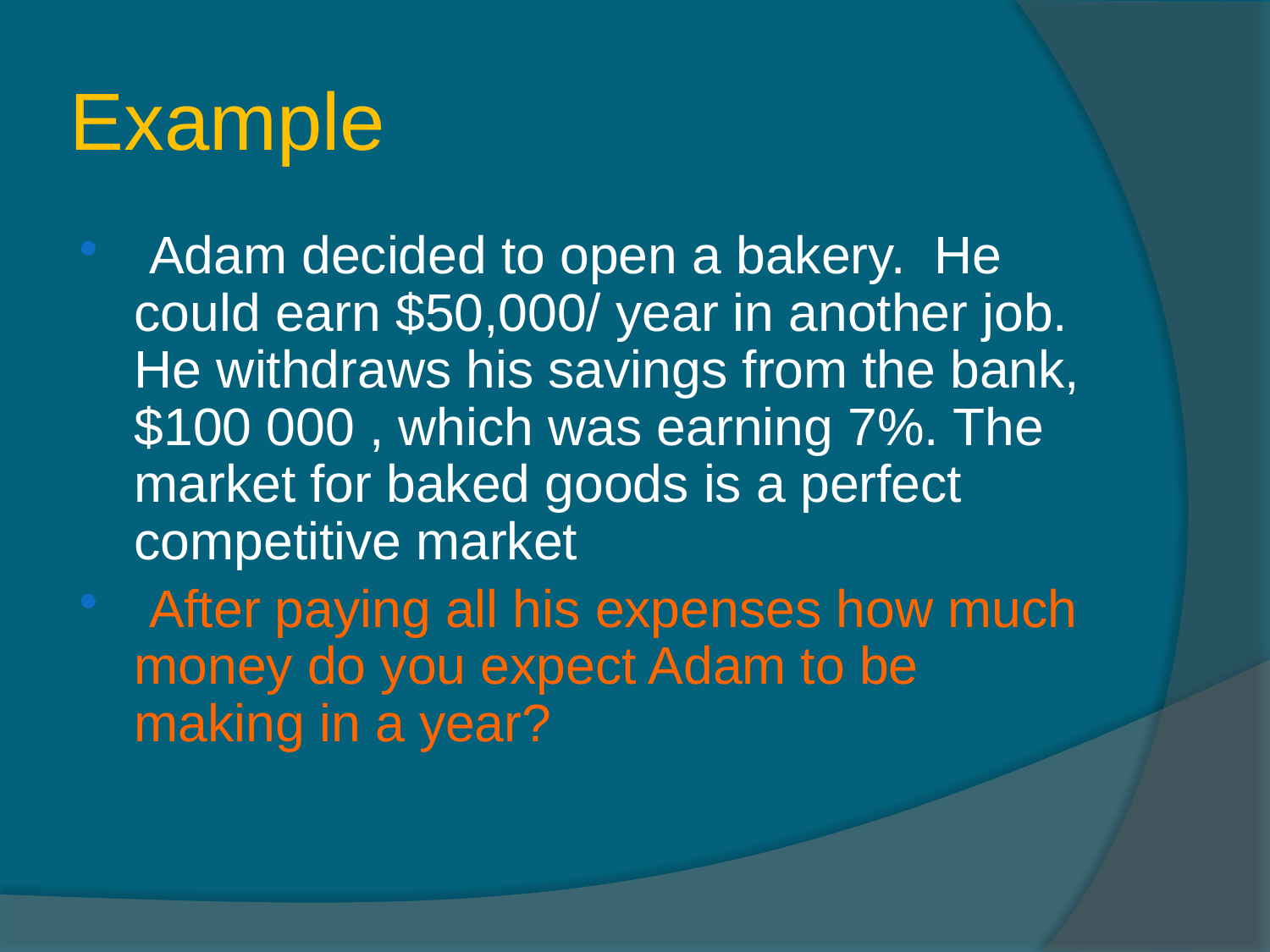

# Example
 Adam decided to open a bakery.  He could earn $50,000/ year in another job.  He withdraws his savings from the bank, $100 000 , which was earning 7%. The market for baked goods is a perfect competitive market
 After paying all his expenses how much money do you expect Adam to be making in a year?